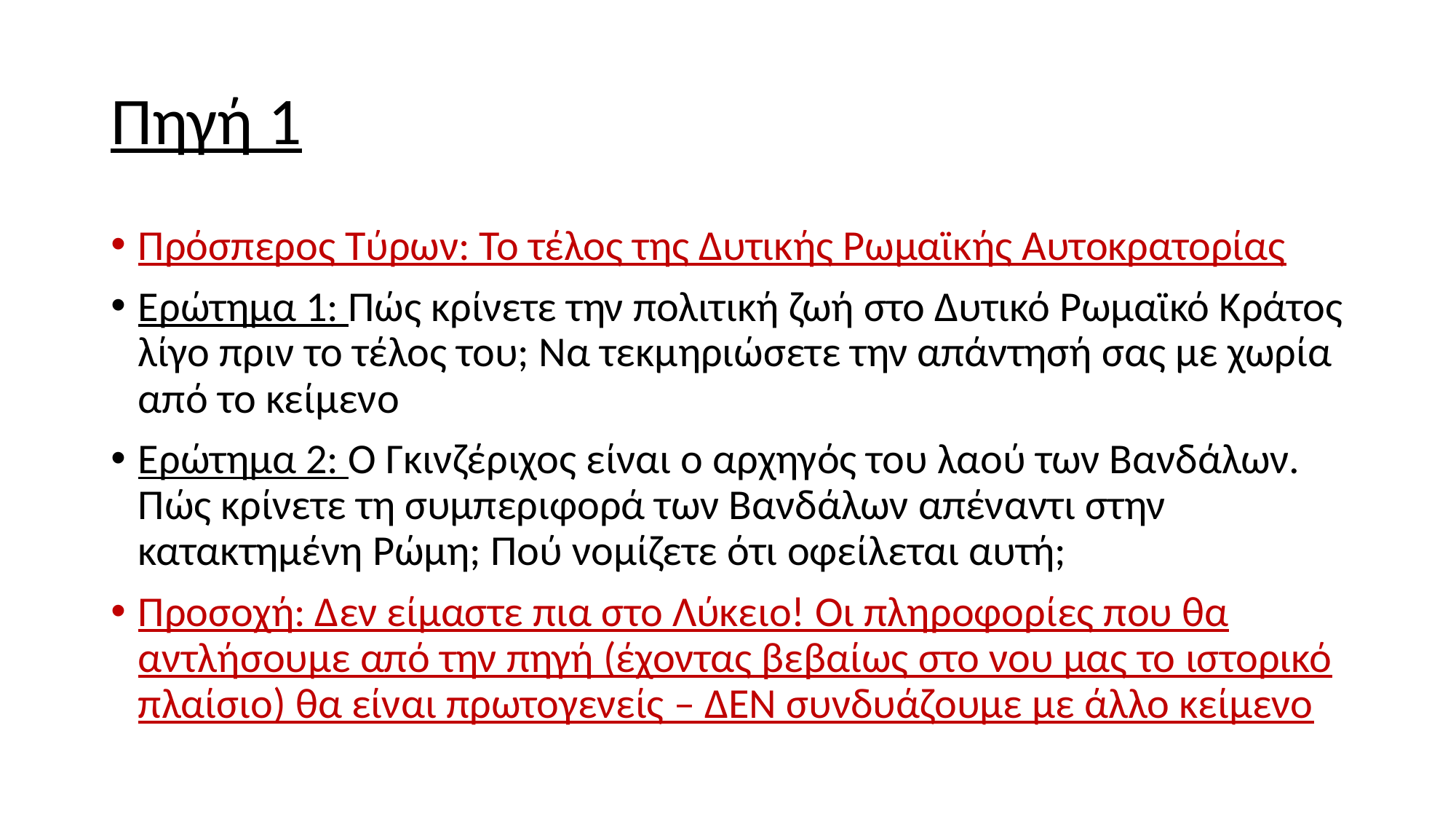

# Πηγή 1
Πρόσπερος Τύρων: Το τέλος της Δυτικής Ρωμαϊκής Αυτοκρατορίας
Ερώτημα 1: Πώς κρίνετε την πολιτική ζωή στο Δυτικό Ρωμαϊκό Κράτος λίγο πριν το τέλος του; Να τεκμηριώσετε την απάντησή σας με χωρία από το κείμενο
Ερώτημα 2: Ο Γκινζέριχος είναι ο αρχηγός του λαού των Βανδάλων. Πώς κρίνετε τη συμπεριφορά των Βανδάλων απέναντι στην κατακτημένη Ρώμη; Πού νομίζετε ότι οφείλεται αυτή;
Προσοχή: Δεν είμαστε πια στο Λύκειο! Οι πληροφορίες που θα αντλήσουμε από την πηγή (έχοντας βεβαίως στο νου μας το ιστορικό πλαίσιο) θα είναι πρωτογενείς – ΔΕΝ συνδυάζουμε με άλλο κείμενο